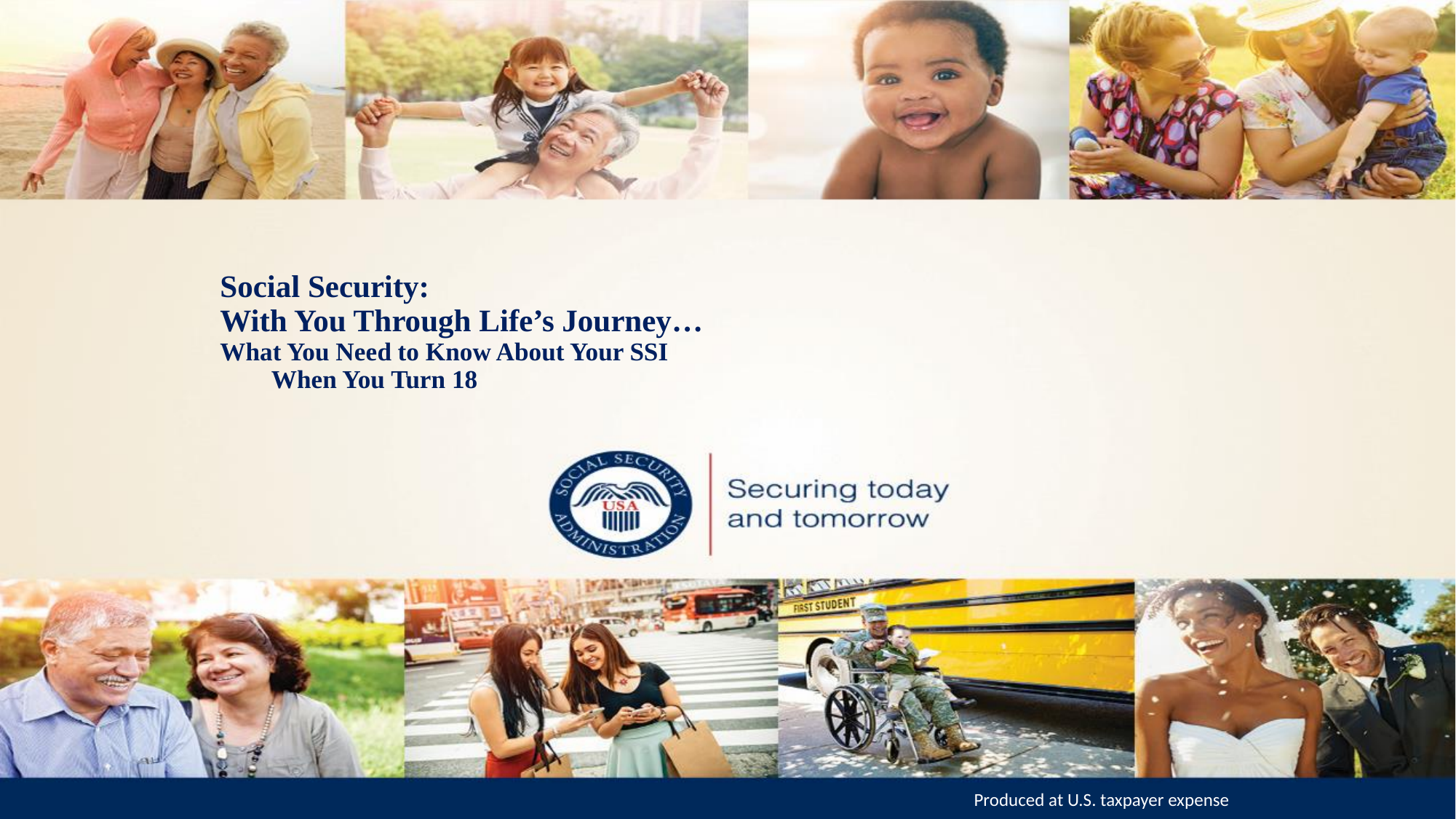

# Social Security: With You Through Life’s Journey… What You Need to Know About Your SSI When You Turn 18
Produced at U.S. taxpayer expense